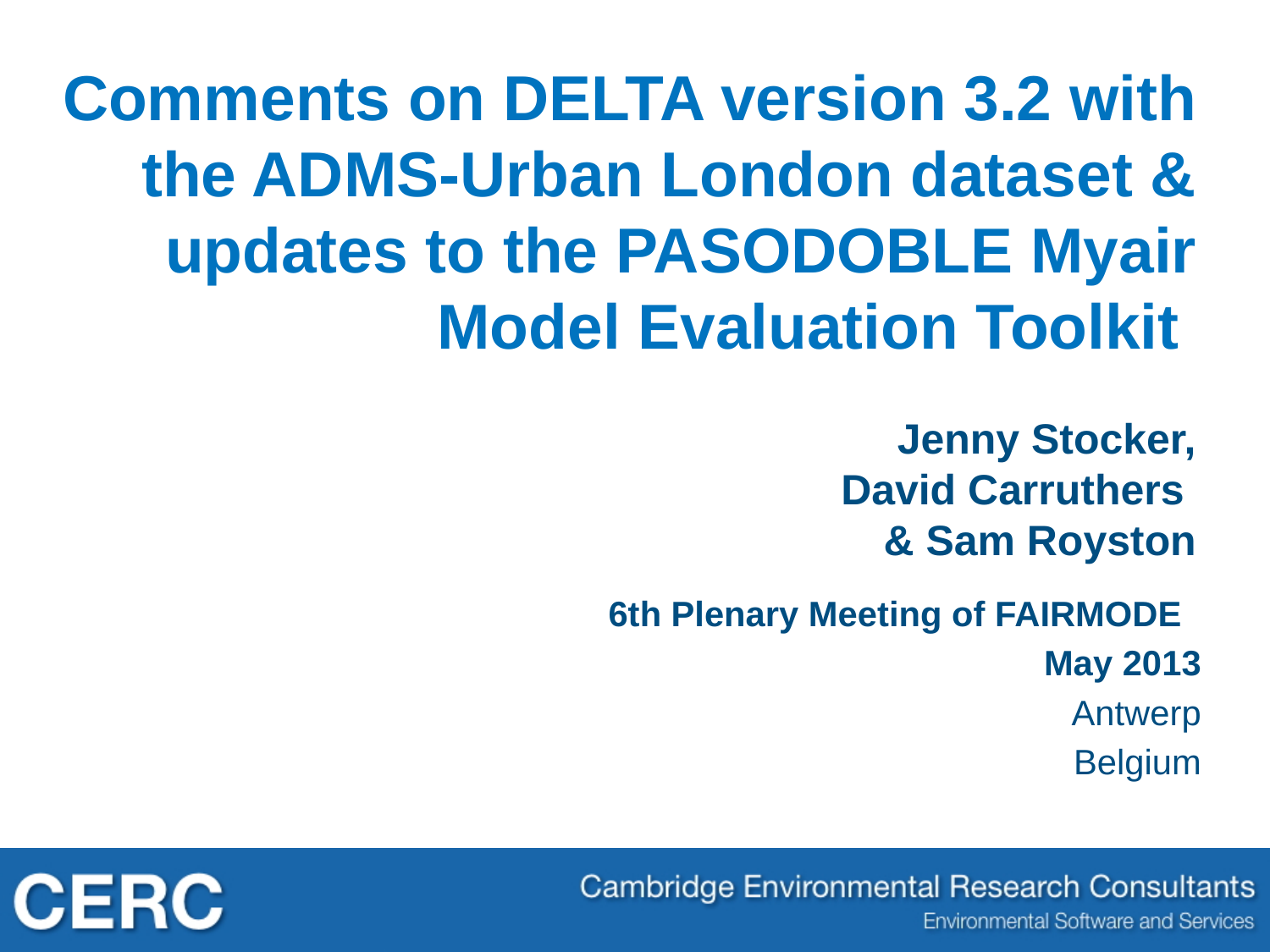

# Comments on DELTA version 3.2 with the ADMS-Urban London dataset & updates to the PASODOBLE Myair Model Evaluation Toolkit
Jenny Stocker, David Carruthers  & Sam Royston
6th Plenary Meeting of FAIRMODE
May 2013
 Antwerp
Belgium